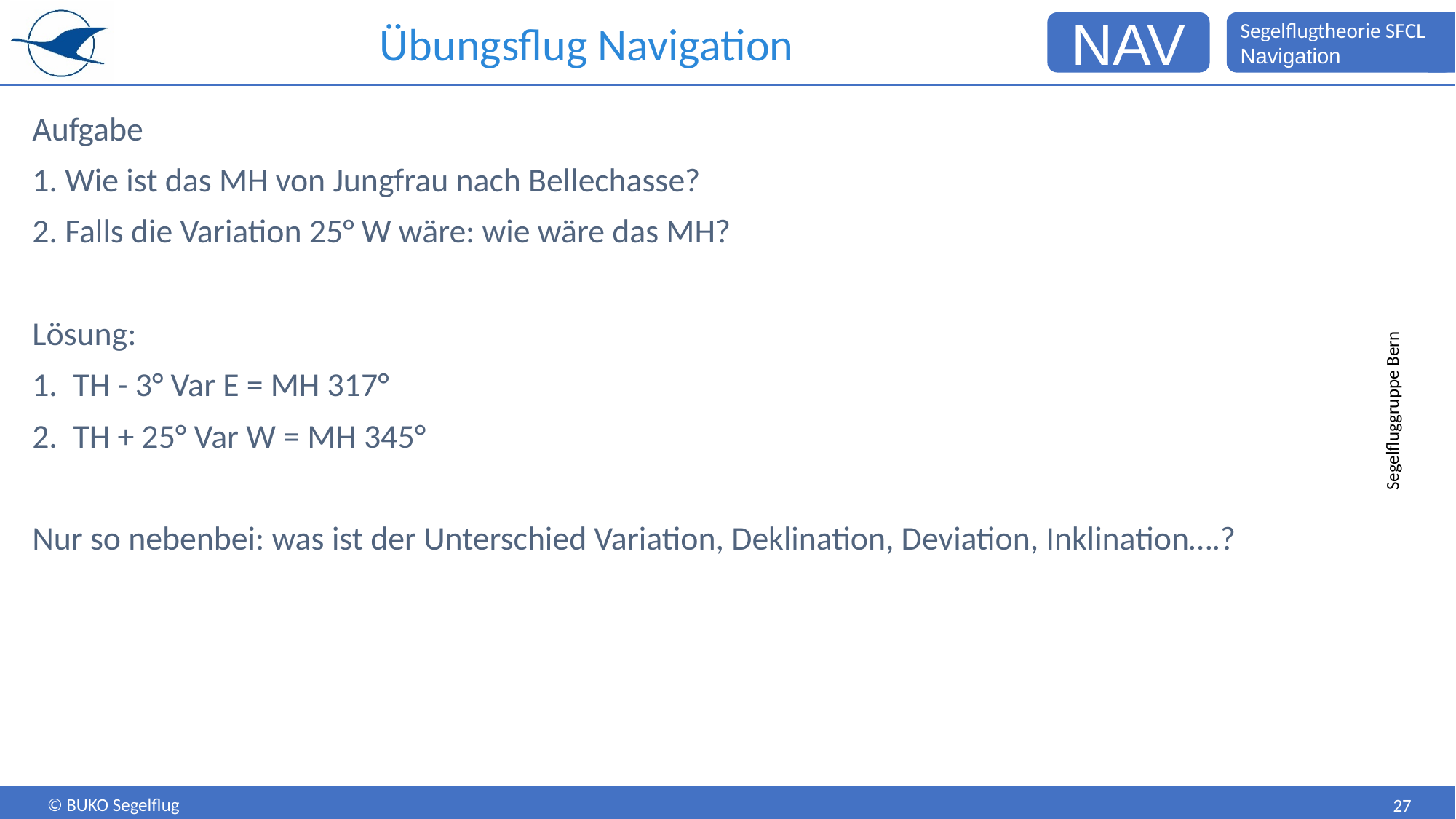

# Übungsflug Navigation
Aufgabe
1. Wie ist das MH von Jungfrau nach Bellechasse?
2. Falls die Variation 25° W wäre: wie wäre das MH?

Lösung:
TH - 3° Var E = MH 317°
TH + 25° Var W = MH 345°

Nur so nebenbei: was ist der Unterschied Variation, Deklination, Deviation, Inklination….?
Segelfluggruppe Bern
27